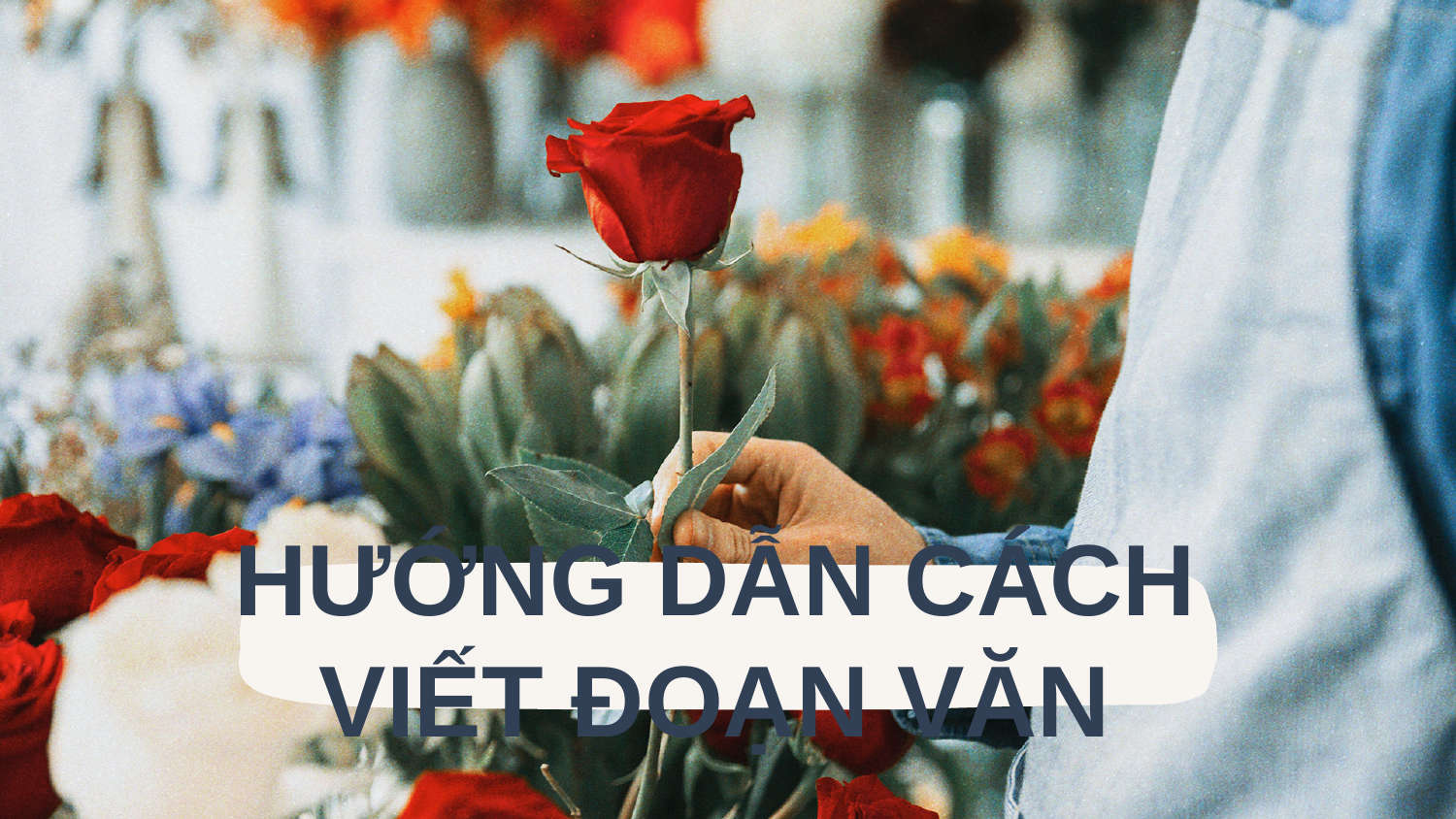

# HƯỚNG DẪN CÁCH VIẾT ĐOẠN VĂN